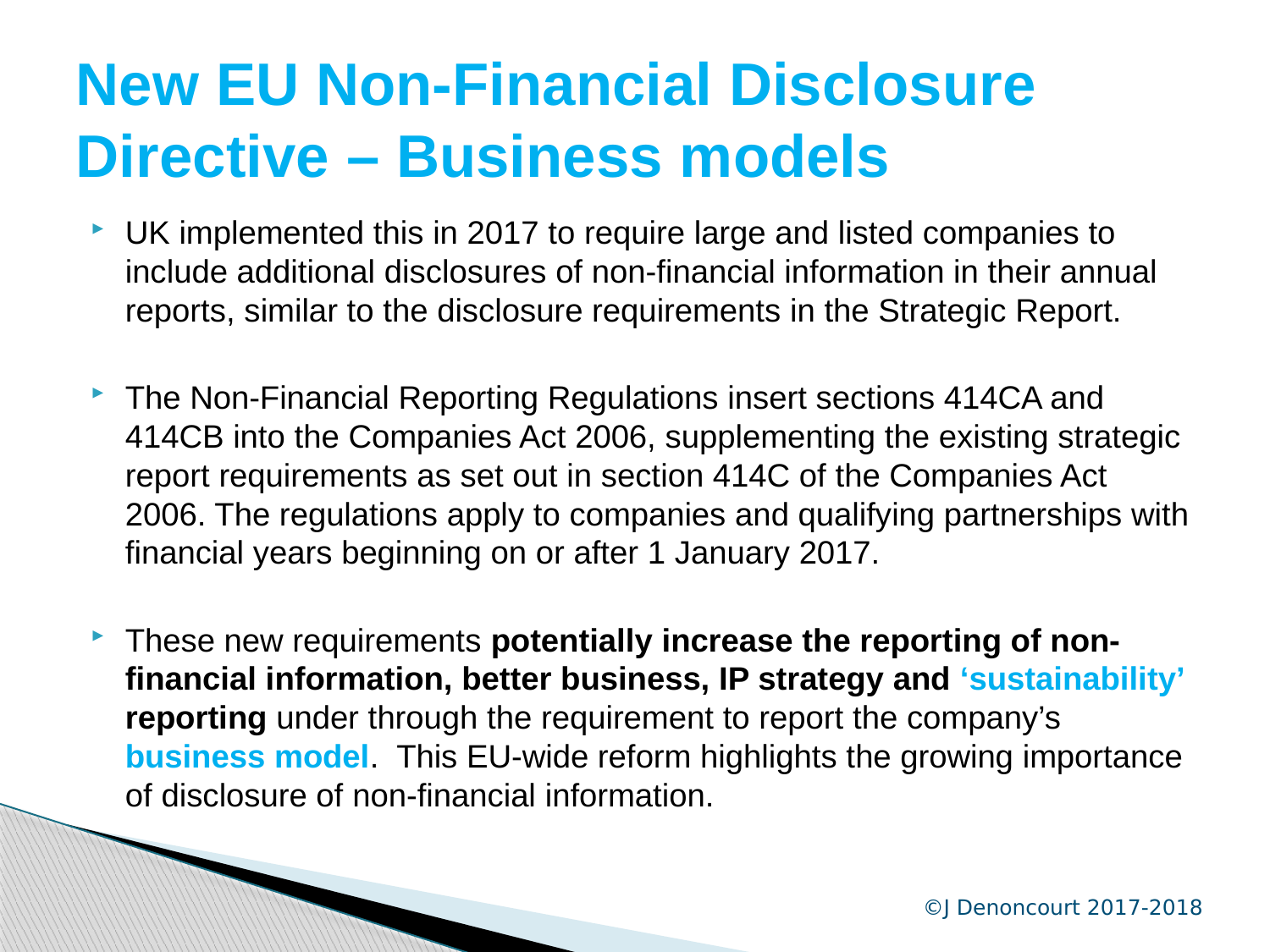

# New EU Non-Financial Disclosure Directive – Business models
UK implemented this in 2017 to require large and listed companies to include additional disclosures of non-financial information in their annual reports, similar to the disclosure requirements in the Strategic Report.

The Non-Financial Reporting Regulations insert sections 414CA and 414CB into the Companies Act 2006, supplementing the existing strategic report requirements as set out in section 414C of the Companies Act 2006. The regulations apply to companies and qualifying partnerships with financial years beginning on or after 1 January 2017.

These new requirements potentially increase the reporting of non-financial information, better business, IP strategy and ‘sustainability’ reporting under through the requirement to report the company’s business model.  This EU-wide reform highlights the growing importance of disclosure of non-financial information.

©J Denoncourt 2017-2018